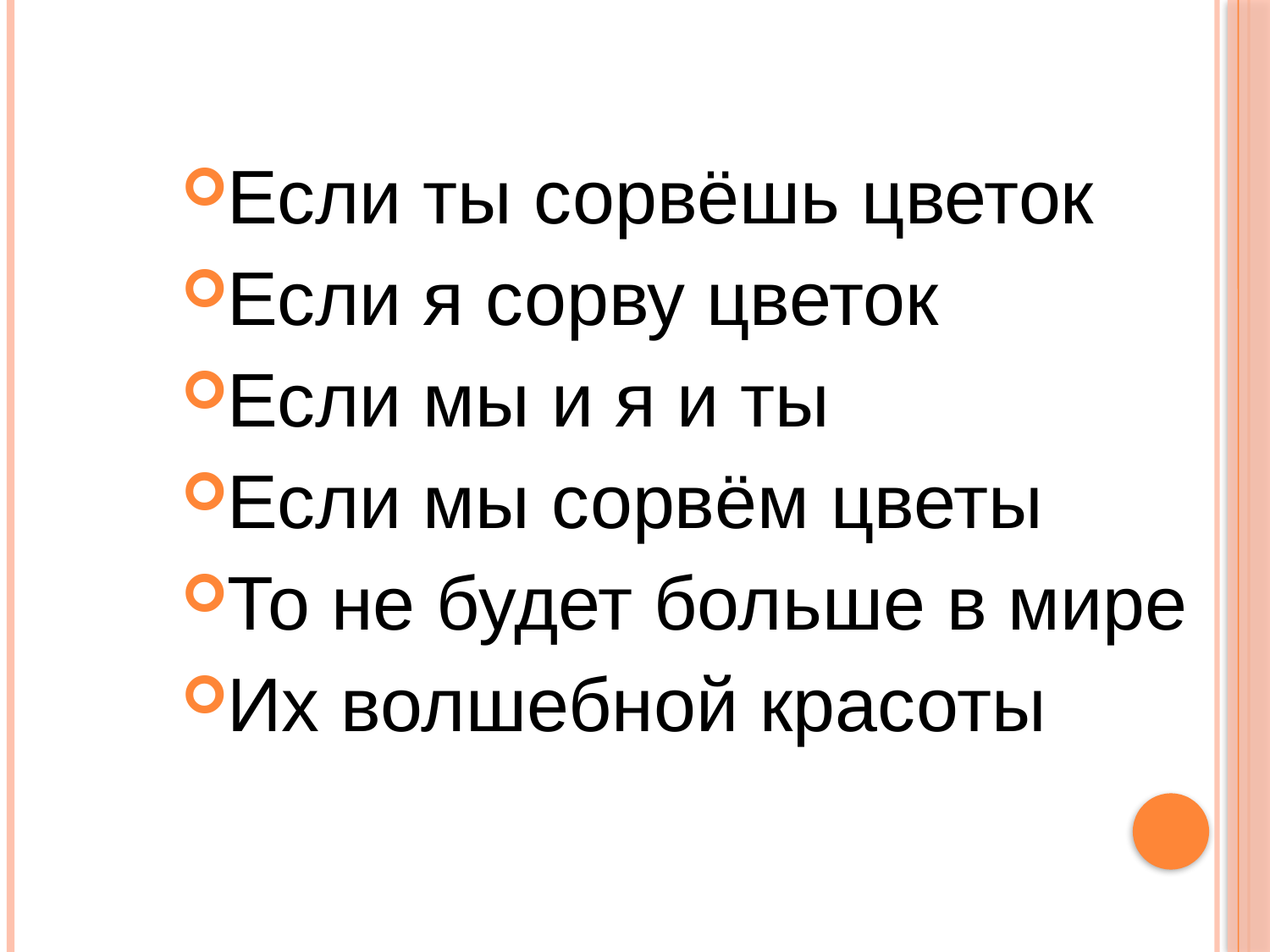

#

Если ты сорвёшь цветок
Если я сорву цветок
Если мы и я и ты
Если мы сорвём цветы
То не будет больше в мире
Их волшебной красоты